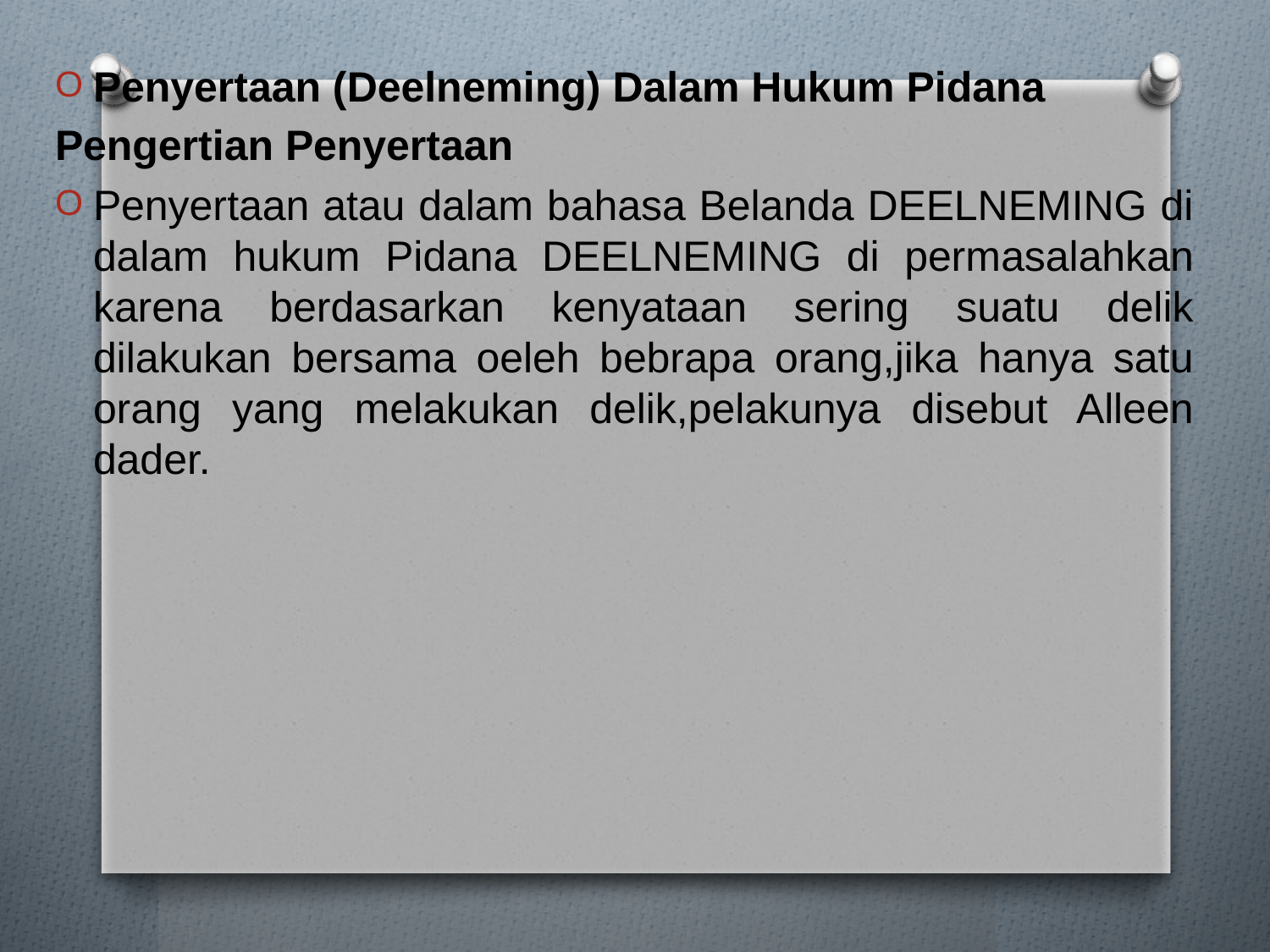

Penyertaan (Deelneming) Dalam Hukum Pidana
Pengertian Penyertaan
Penyertaan atau dalam bahasa Belanda DEELNEMING di dalam hukum Pidana DEELNEMING di permasalahkan karena berdasarkan kenyataan sering suatu delik dilakukan bersama oeleh bebrapa orang,jika hanya satu orang yang melakukan delik,pelakunya disebut Alleen dader.